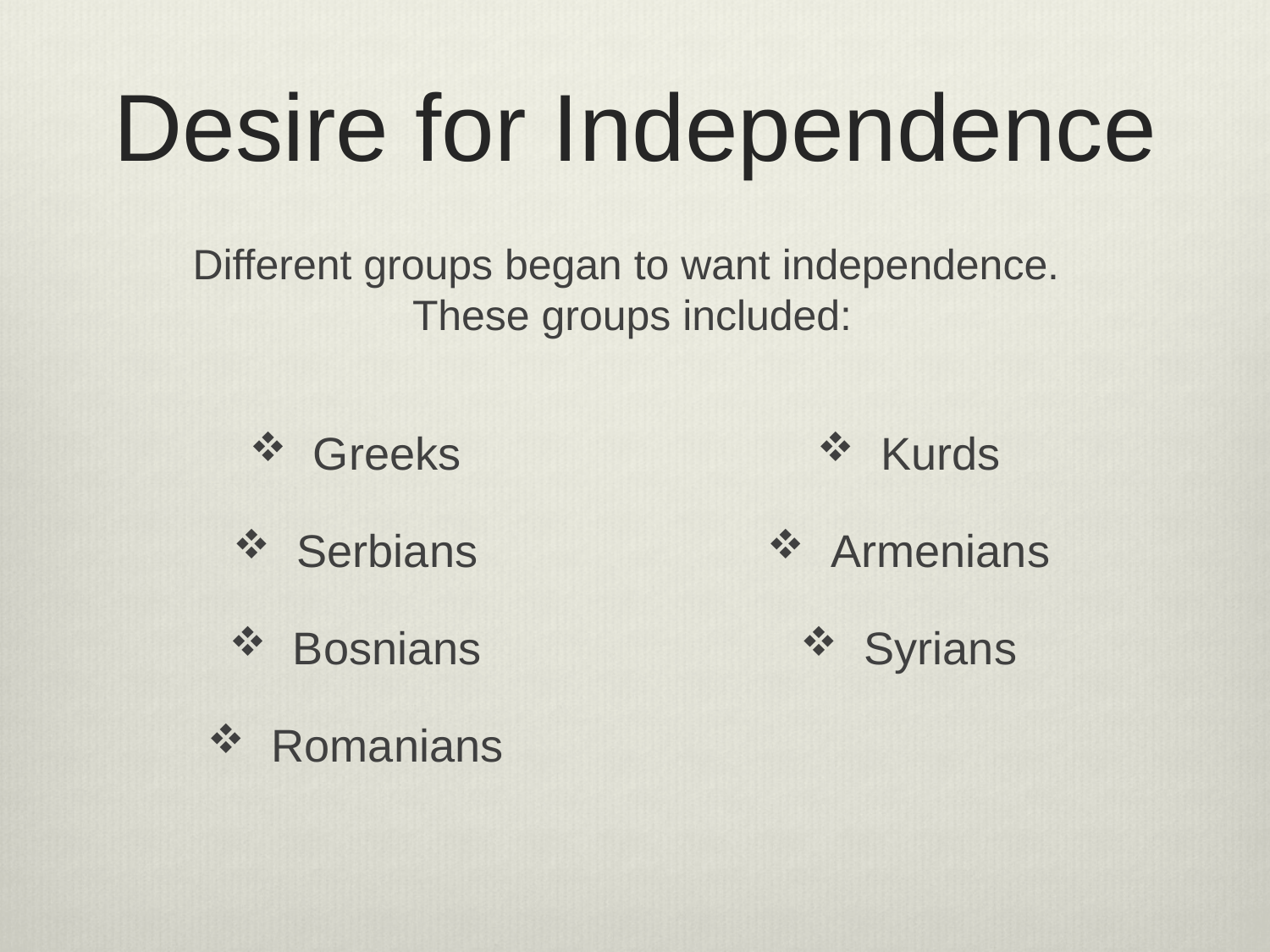

# Desire for Independence
Different groups began to want independence.
These groups included:
Greeks
Serbians
Bosnians
Romanians
Kurds
Armenians
Syrians